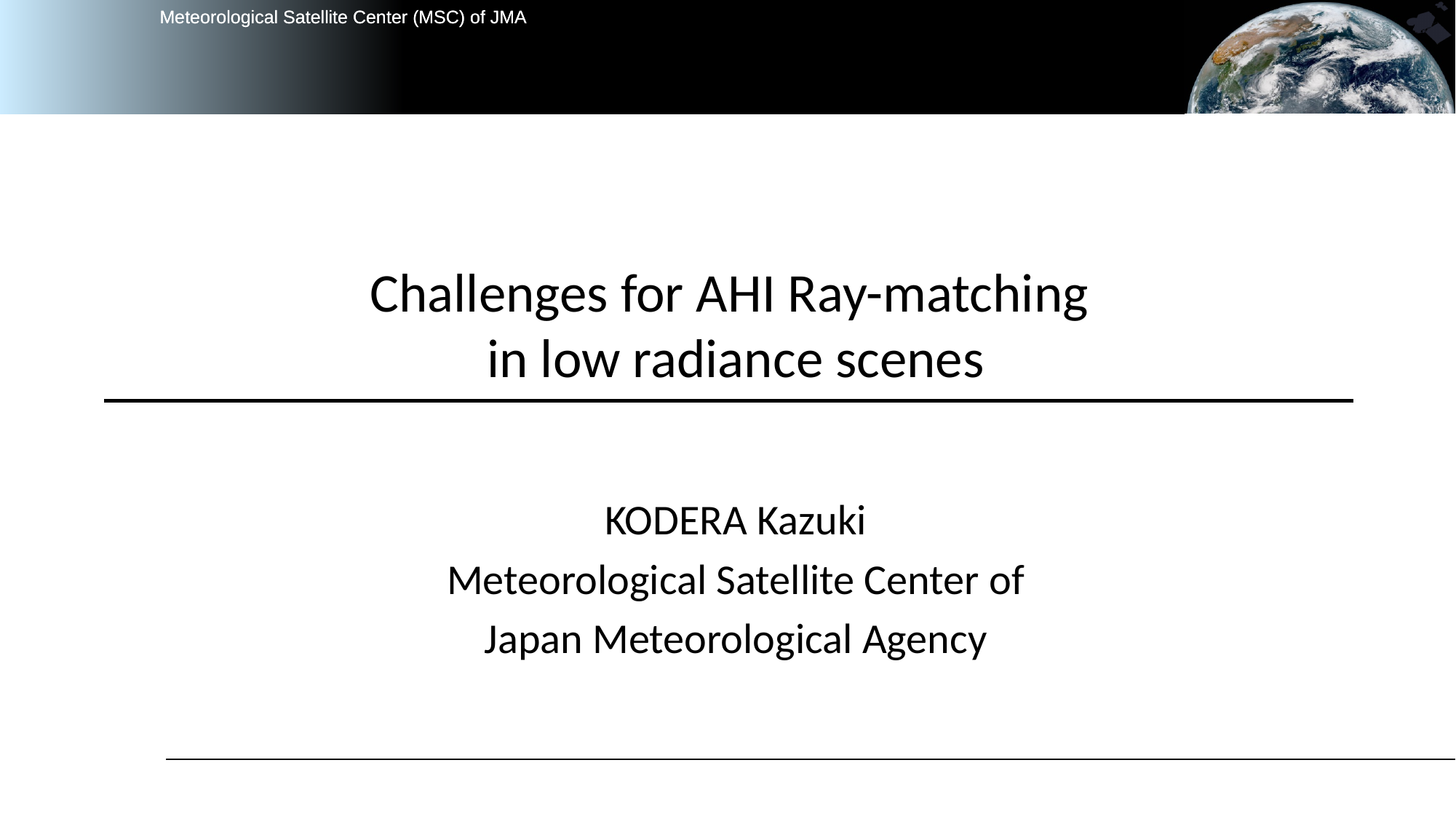

# Challenges for AHI Ray-matching in low radiance scenes
KODERA Kazuki
Meteorological Satellite Center of
Japan Meteorological Agency